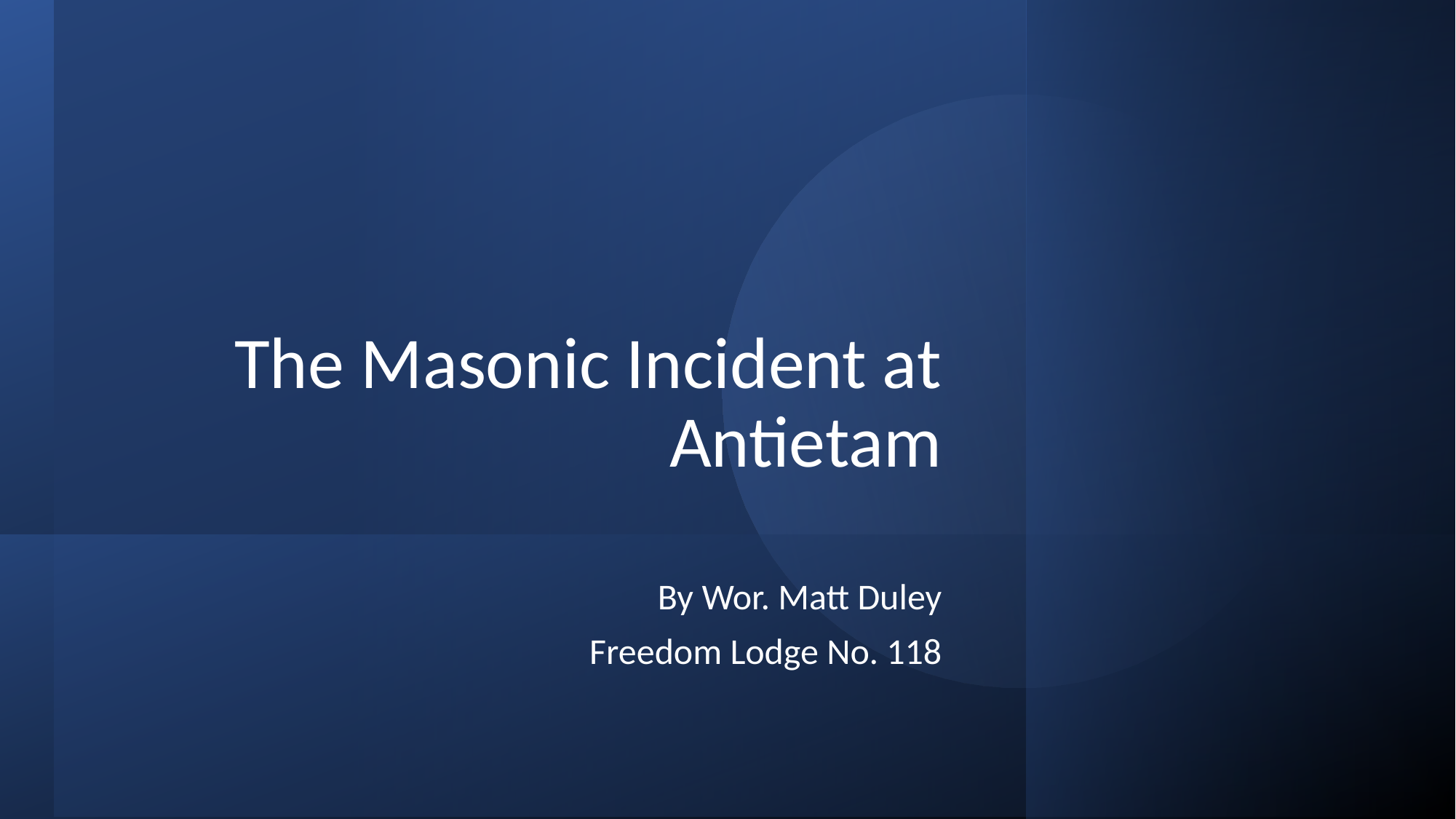

# The Masonic Incident at Antietam

By Wor. Matt Duley
Freedom Lodge No. 118